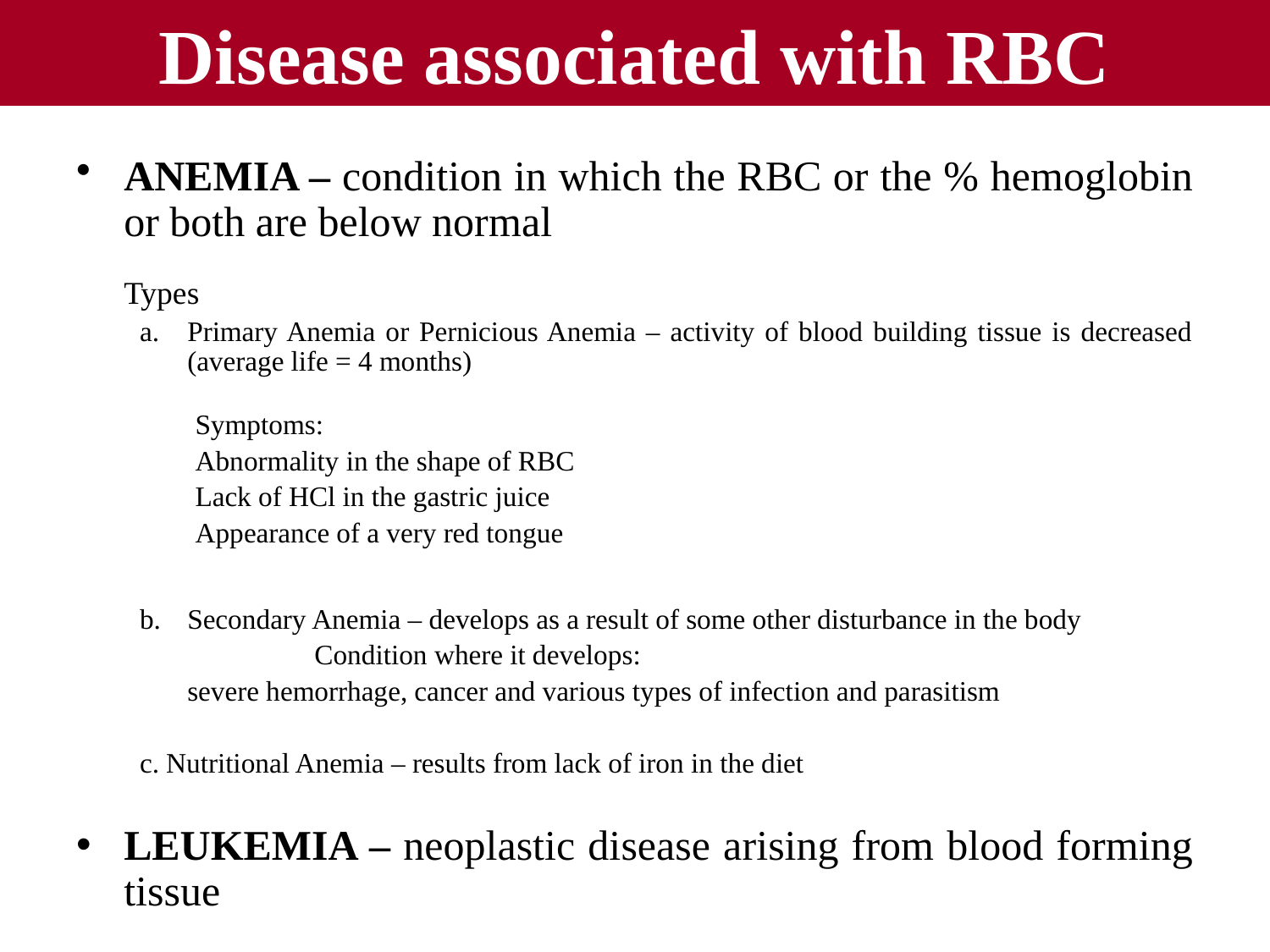

# Disease associated with RBC
ANEMIA – condition in which the RBC or the % hemoglobin or both are below normal

	Types
Primary Anemia or Pernicious Anemia – activity of blood building tissue is decreased (average life = 4 months)

Symptoms:
Abnormality in the shape of RBC
Lack of HCl in the gastric juice
Appearance of a very red tongue

Secondary Anemia – develops as a result of some other disturbance in the body
		Condition where it develops:
	severe hemorrhage, cancer and various types of infection and parasitism

c. Nutritional Anemia – results from lack of iron in the diet

LEUKEMIA – neoplastic disease arising from blood forming tissue